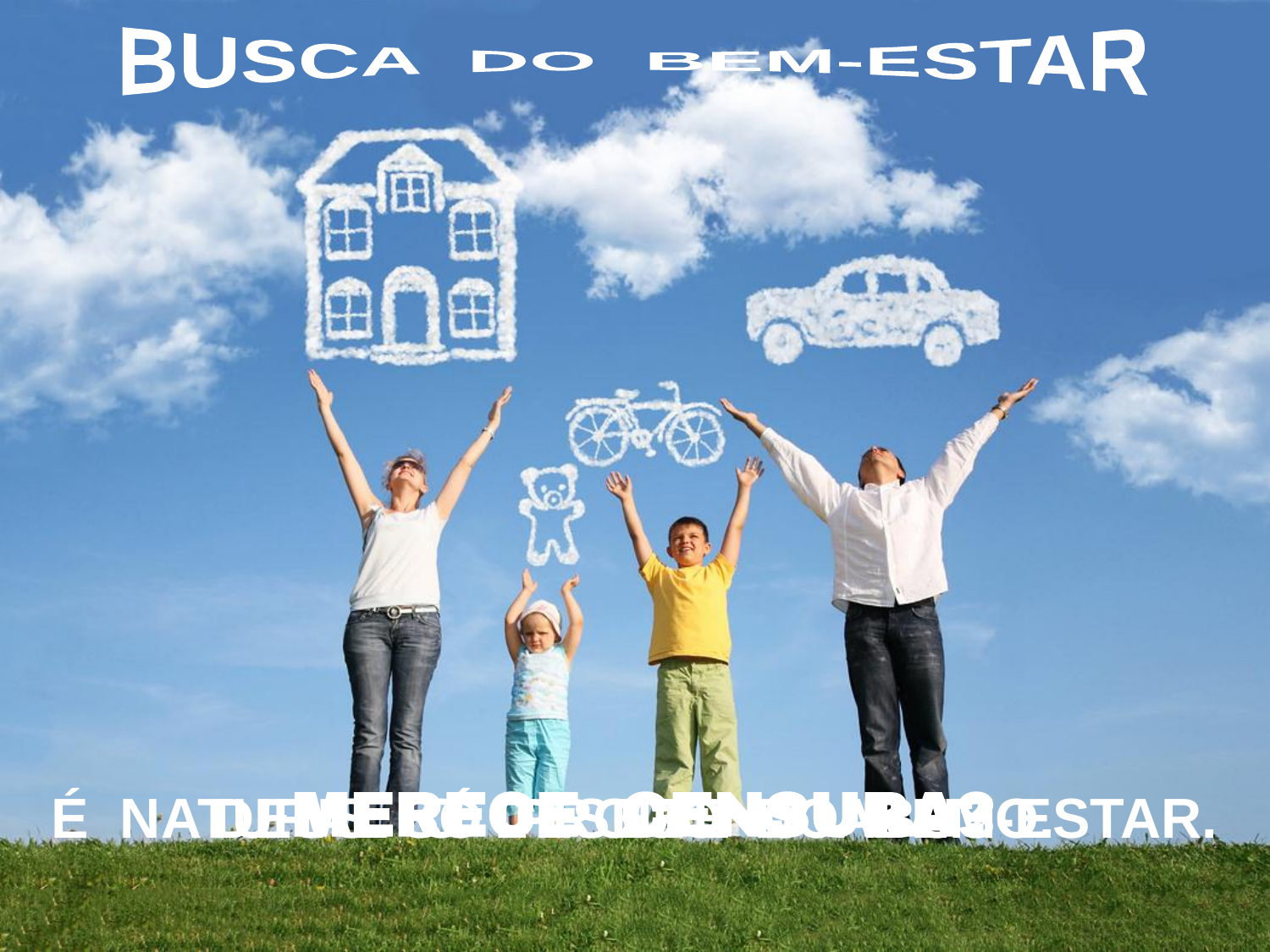

BUSCA  DO  BEM-ESTAR
 MERECE  CENSURA?
DEUS  SÓ  PROIBE  O  ABUSO.
É  NATURAL  O  DESEJO  DO  BEM-ESTAR.